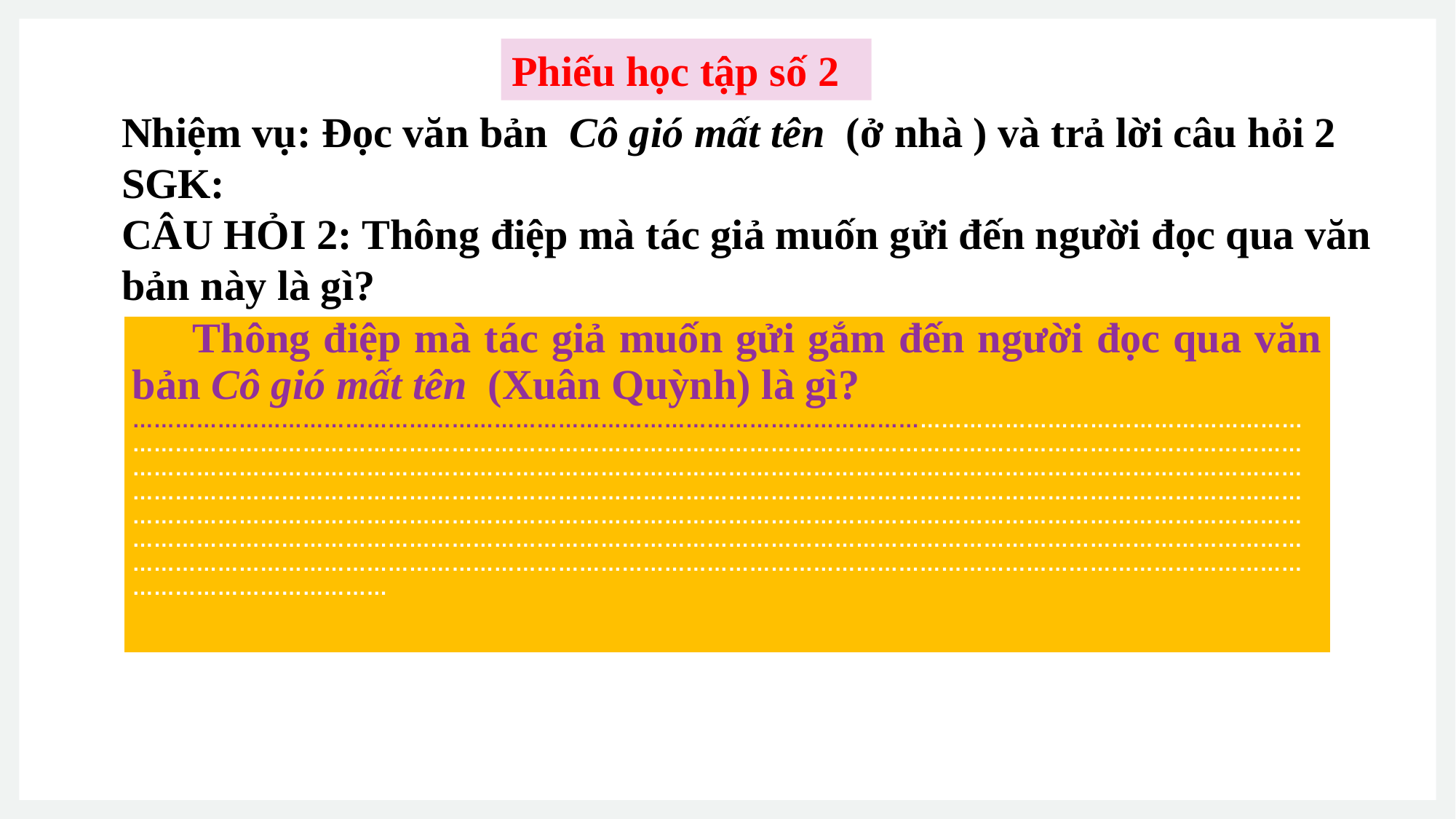

Phiếu học tập số 2
Nhiệm vụ: Đọc văn bản  Cô gió mất tên  (ở nhà ) và trả lời câu hỏi 2 SGK:
CÂU HỎI 2: Thông điệp mà tác giả muốn gửi đến người đọc qua văn bản này là gì?

| Thông điệp mà tác giả muốn gửi gắm đến người đọc qua văn bản Cô gió mất tên (Xuân Quỳnh) là gì? ………………………………………………………………………………………………………………………………………………………………………………………………………………………………………………………………………………………………………………………………………………………………………………………………………………………………………………………………………………………………………………………………………………………………………………………………………………………………………………………………………………………………………………………………………………………………………………………………………………………………………………………………………………………………………………………………………………………………………………………………………………………………………………………………………………………………… |
| --- |